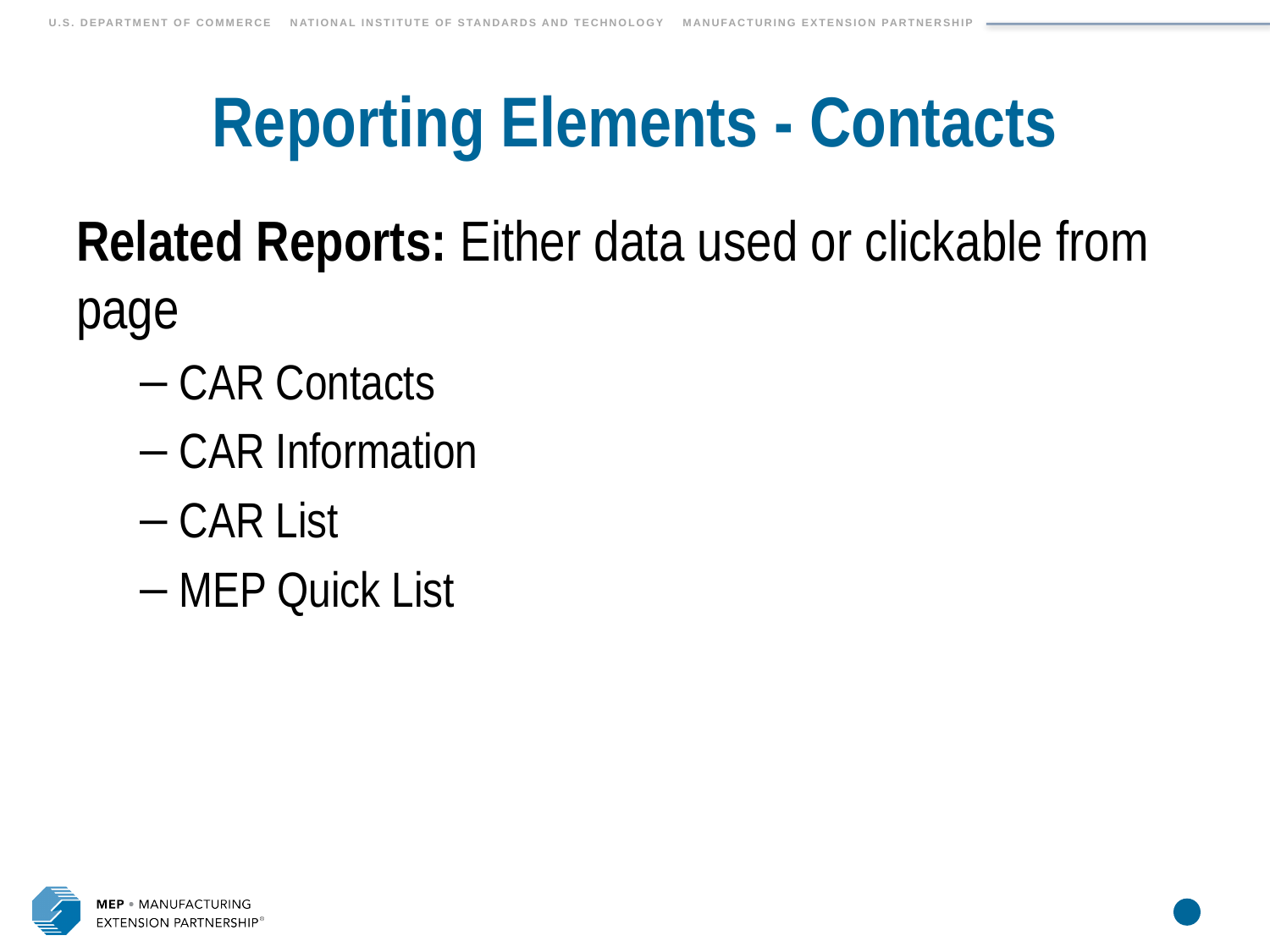

# Reporting Elements - Contacts
Related Reports: Either data used or clickable from page
CAR Contacts
CAR Information
CAR List
MEP Quick List